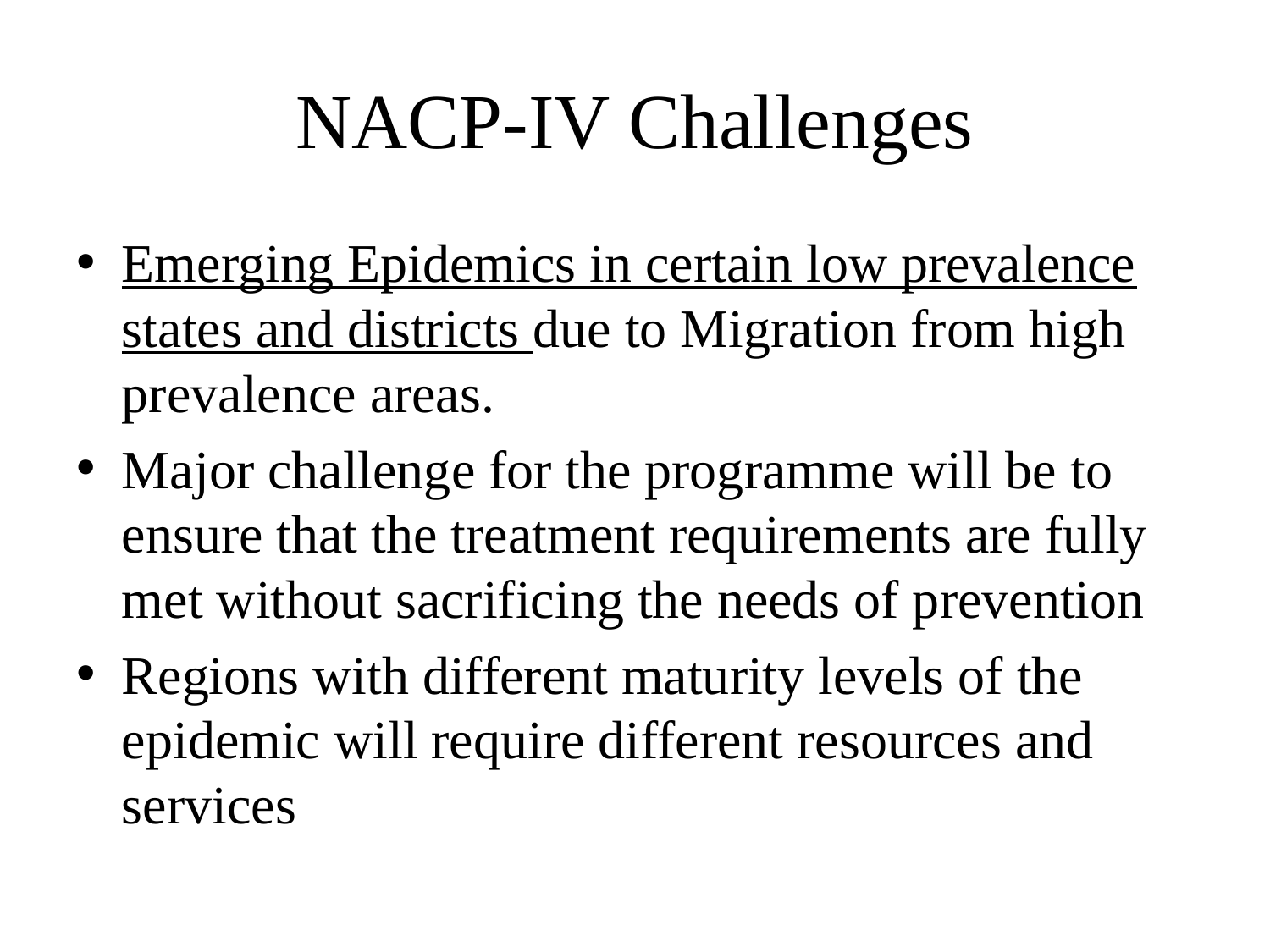

# NACP-IV Challenges
Emerging Epidemics in certain low prevalence states and districts due to Migration from high prevalence areas.
Major challenge for the programme will be to ensure that the treatment requirements are fully met without sacrificing the needs of prevention
Regions with different maturity levels of the epidemic will require different resources and services